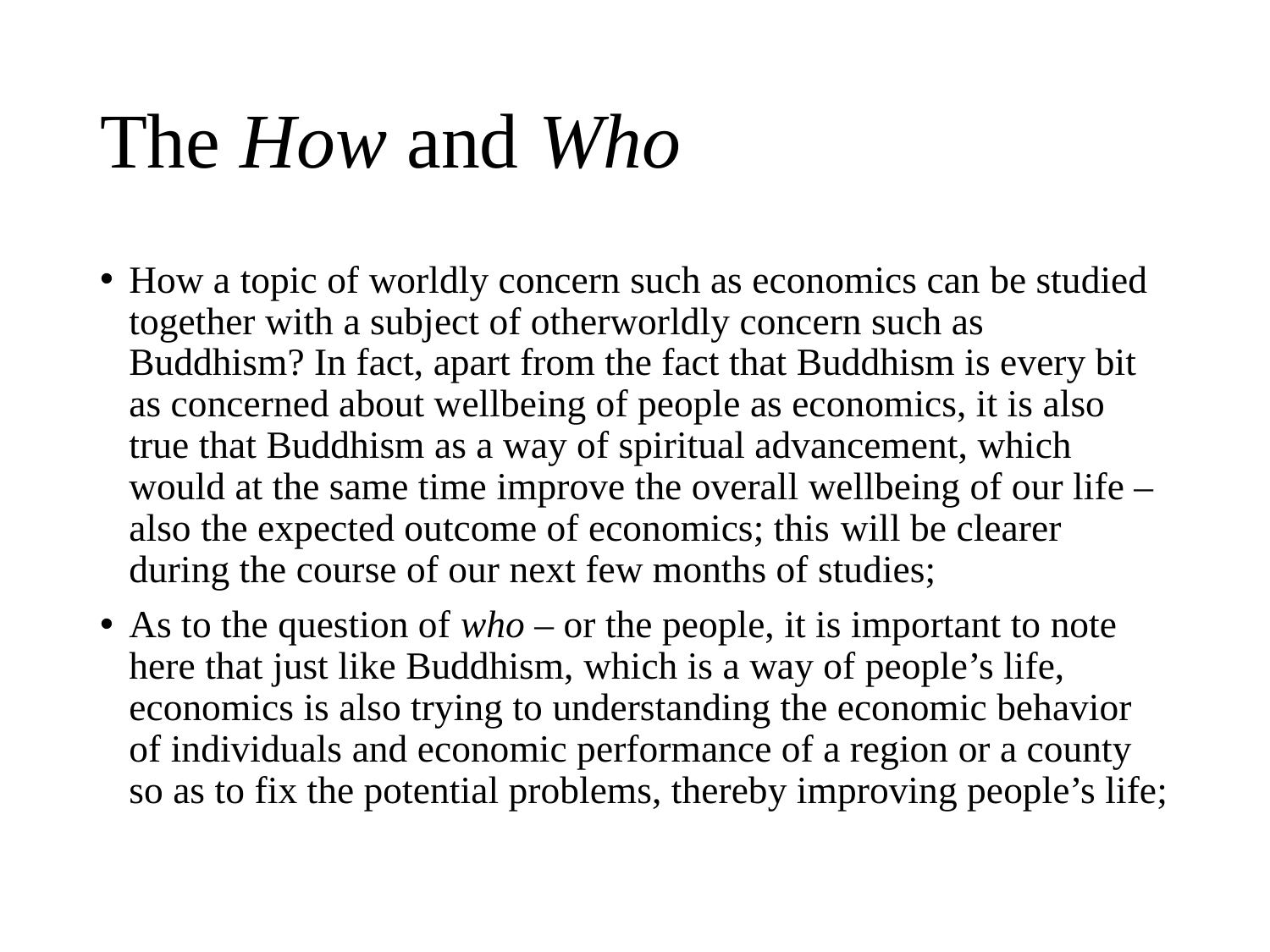

# The How and Who
How a topic of worldly concern such as economics can be studied together with a subject of otherworldly concern such as Buddhism? In fact, apart from the fact that Buddhism is every bit as concerned about wellbeing of people as economics, it is also true that Buddhism as a way of spiritual advancement, which would at the same time improve the overall wellbeing of our life – also the expected outcome of economics; this will be clearer during the course of our next few months of studies;
As to the question of who – or the people, it is important to note here that just like Buddhism, which is a way of people’s life, economics is also trying to understanding the economic behavior of individuals and economic performance of a region or a county so as to fix the potential problems, thereby improving people’s life;